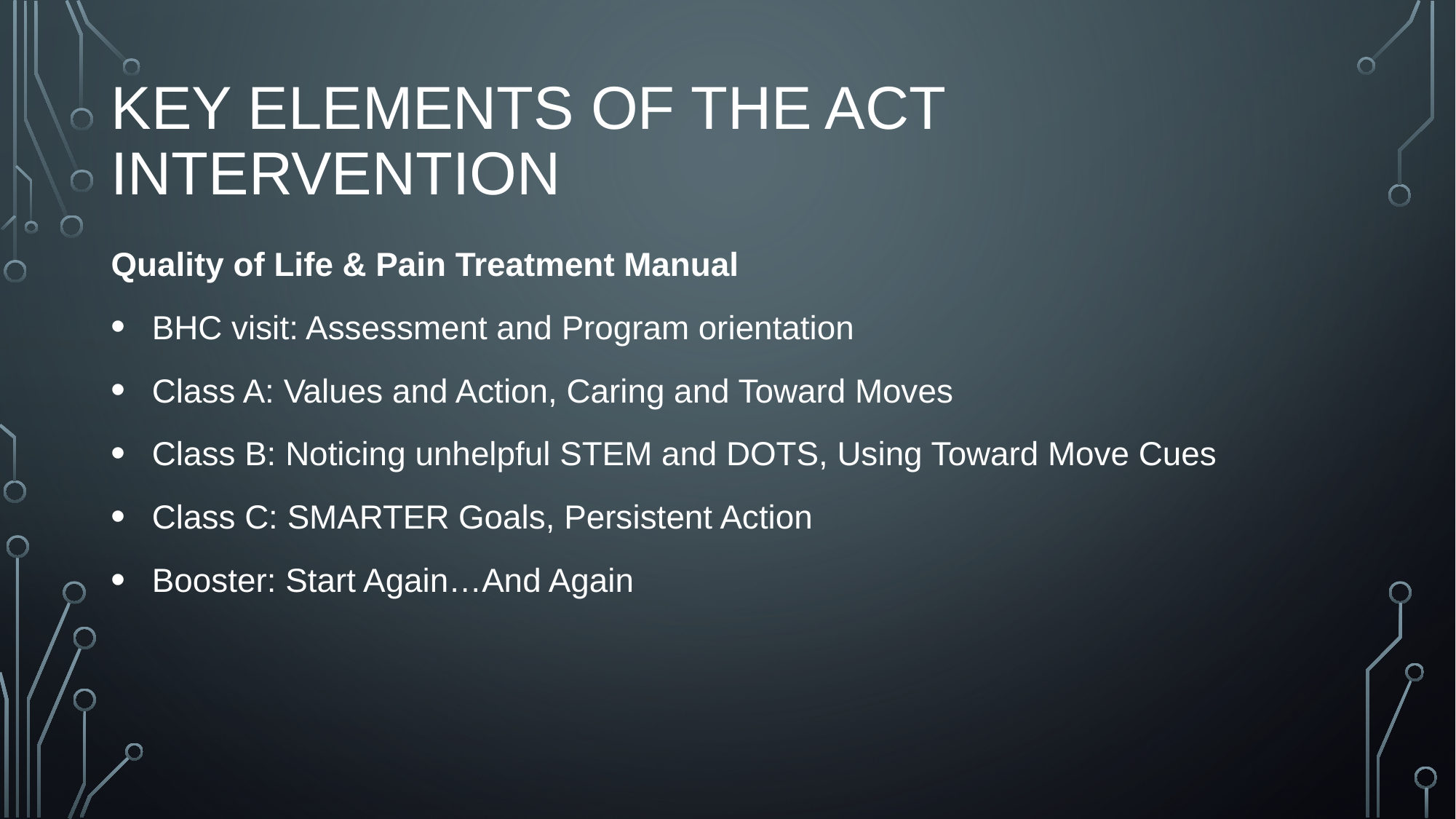

# key elements of the act intervention
Quality of Life & Pain Treatment Manual
BHC visit: Assessment and Program orientation
Class A: Values and Action, Caring and Toward Moves
Class B: Noticing unhelpful STEM and DOTS, Using Toward Move Cues
Class C: SMARTER Goals, Persistent Action
Booster: Start Again…And Again